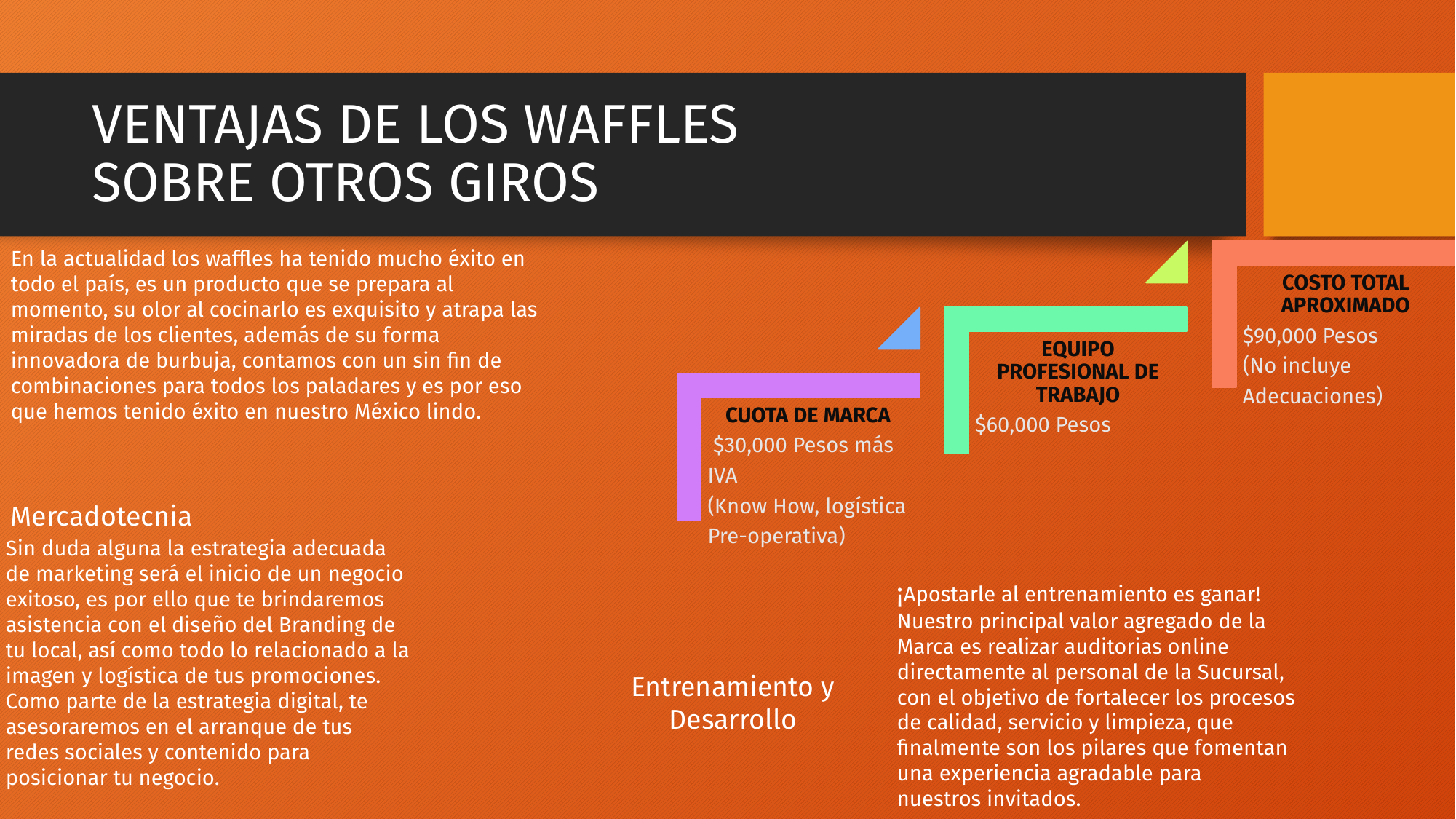

# VENTAJAS DE LOS WAFFLES SOBRE OTROS GIROS
CUOTA DE MARCA
 $30,000 Pesos más
IVA
(Know How, logística
Pre-operativa)
EQUIPO PROFESIONAL DE TRABAJO
$60,000 Pesos
COSTO TOTAL APROXIMADO
$90,000 Pesos
(No incluye
Adecuaciones)
En la actualidad los waffles ha tenido mucho éxito en
todo el país, es un producto que se prepara al
momento, su olor al cocinarlo es exquisito y atrapa las
miradas de los clientes, además de su forma
innovadora de burbuja, contamos con un sin fin de
combinaciones para todos los paladares y es por eso
que hemos tenido éxito en nuestro México lindo.
Mercadotecnia
Sin duda alguna la estrategia adecuada
de marketing será el inicio de un negocio
exitoso, es por ello que te brindaremos
asistencia con el diseño del Branding de
tu local, así como todo lo relacionado a la
imagen y logística de tus promociones.
Como parte de la estrategia digital, te
asesoraremos en el arranque de tus
redes sociales y contenido para
posicionar tu negocio.
¡Apostarle al entrenamiento es ganar!
Nuestro principal valor agregado de la
Marca es realizar auditorias online
directamente al personal de la Sucursal,
con el objetivo de fortalecer los procesos
de calidad, servicio y limpieza, que
finalmente son los pilares que fomentan
una experiencia agradable para
nuestros invitados.
Entrenamiento y Desarrollo